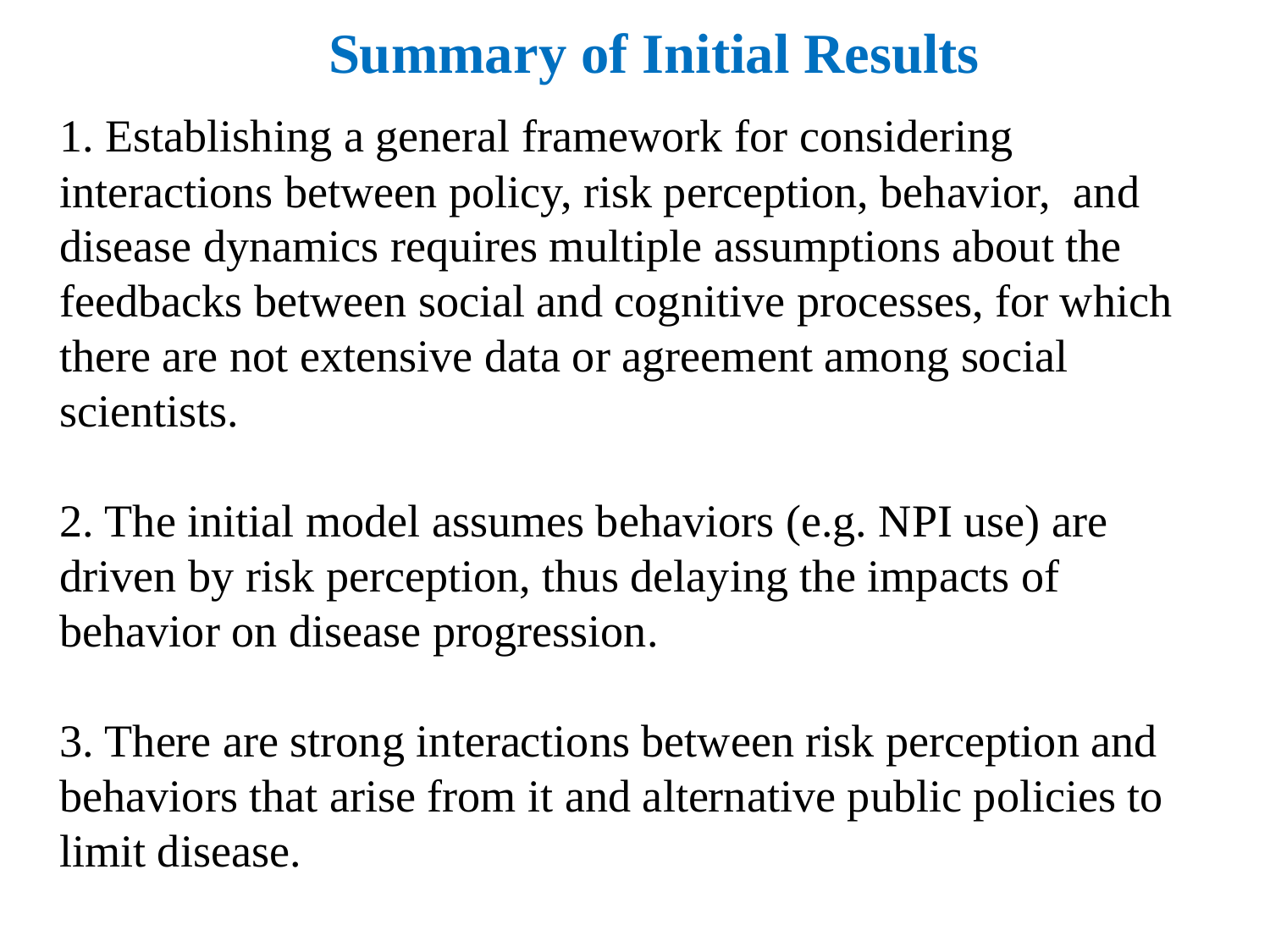

# Summary of Initial Results
1. Establishing a general framework for considering interactions between policy, risk perception, behavior,  and disease dynamics requires multiple assumptions about the feedbacks between social and cognitive processes, for which there are not extensive data or agreement among social scientists.

2. The initial model assumes behaviors (e.g. NPI use) are driven by risk perception, thus delaying the impacts of behavior on disease progression.

3. There are strong interactions between risk perception and behaviors that arise from it and alternative public policies to limit disease.